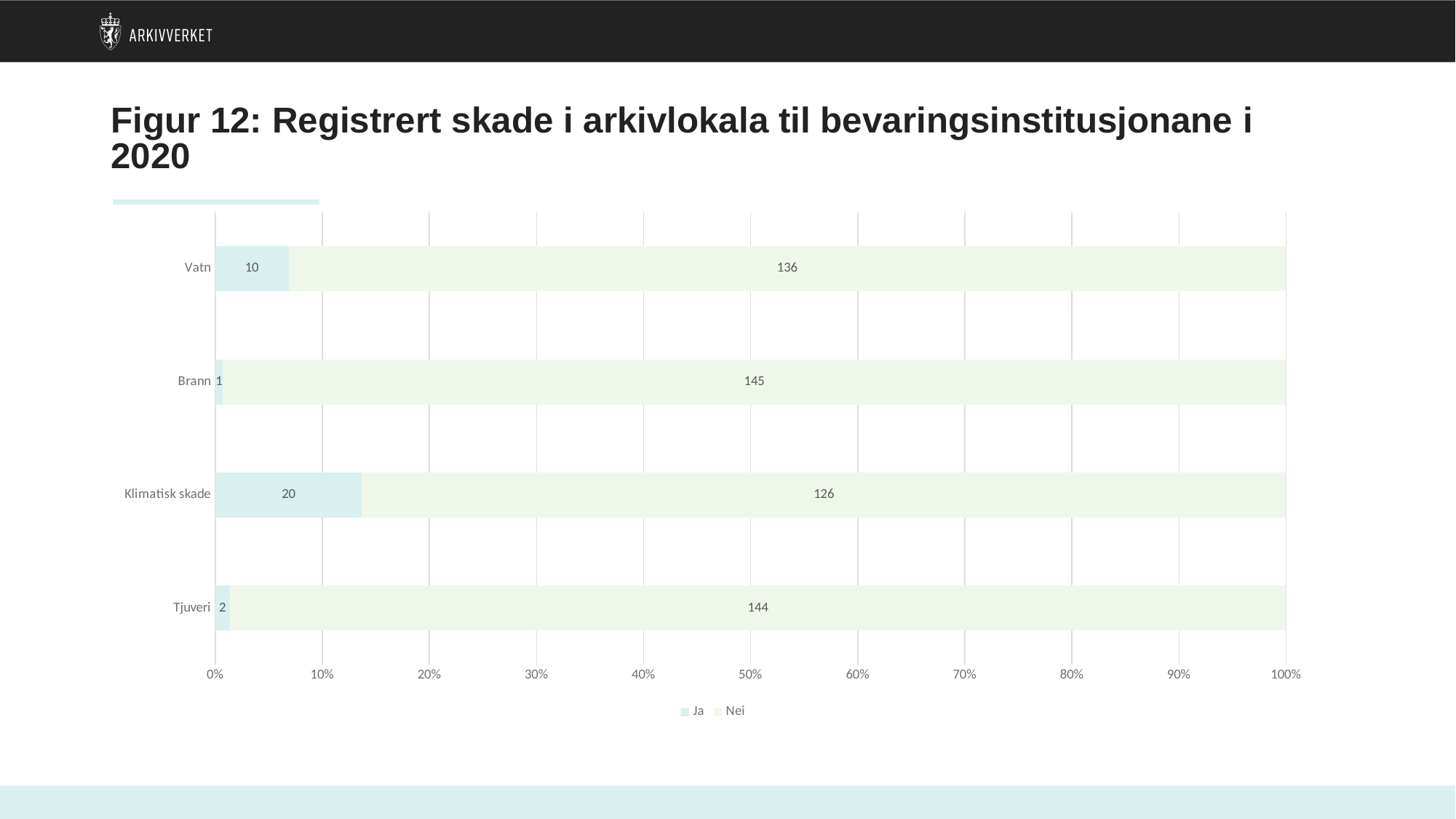

# Figur 12: Registrert skade i arkivlokala til bevaringsinstitusjonane i 2020

### Chart

| Category | Ja | Nei |
|---|---|---|
| Tjuveri | 2.0 | 144.0 |
| Klimatisk skade | 20.0 | 126.0 |
| Brann | 1.0 | 145.0 |
| Vatn | 10.0 | 136.0 |